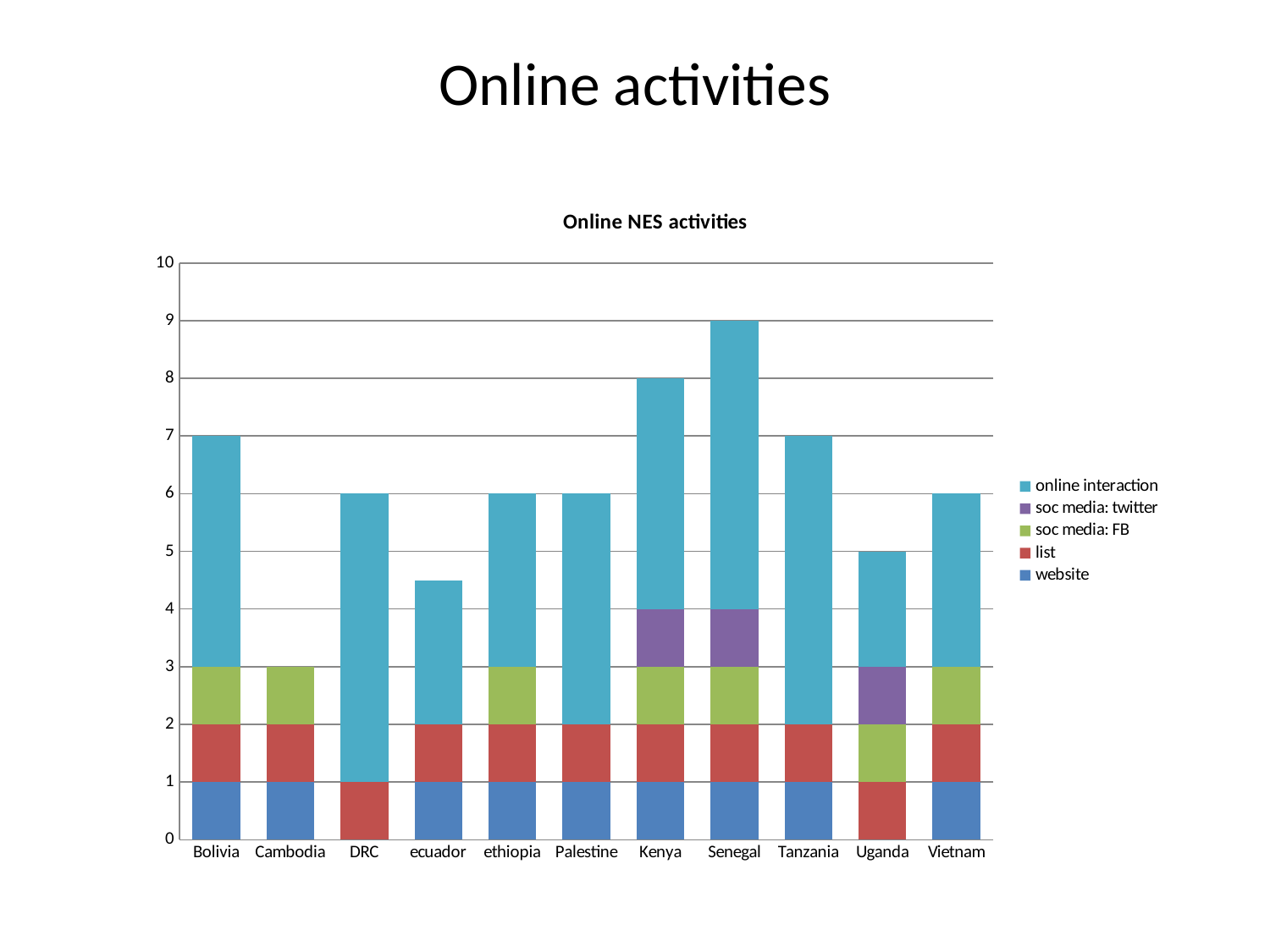

# Online activities

### Chart: Online NES activities

| Category | website | list | soc media: FB | soc media: twitter | online interaction |
|---|---|---|---|---|---|
| Bolivia | 1.0 | 1.0 | 1.0 | 0.0 | 4.0 |
| Cambodia | 1.0 | 1.0 | 1.0 | 0.0 | None |
| DRC | 0.0 | 1.0 | 0.0 | 0.0 | 5.0 |
| ecuador | 1.0 | 1.0 | 0.0 | 0.0 | 2.5 |
| ethiopia | 1.0 | 1.0 | 1.0 | 0.0 | 3.0 |
| Palestine | 1.0 | 1.0 | 0.0 | 0.0 | 4.0 |
| Kenya | 1.0 | 1.0 | 1.0 | 1.0 | 4.0 |
| Senegal | 1.0 | 1.0 | 1.0 | 1.0 | 5.0 |
| Tanzania | 1.0 | 1.0 | 0.0 | 0.0 | 5.0 |
| Uganda | 0.0 | 1.0 | 1.0 | 1.0 | 2.0 |
| Vietnam | 1.0 | 1.0 | 1.0 | 0.0 | 3.0 |